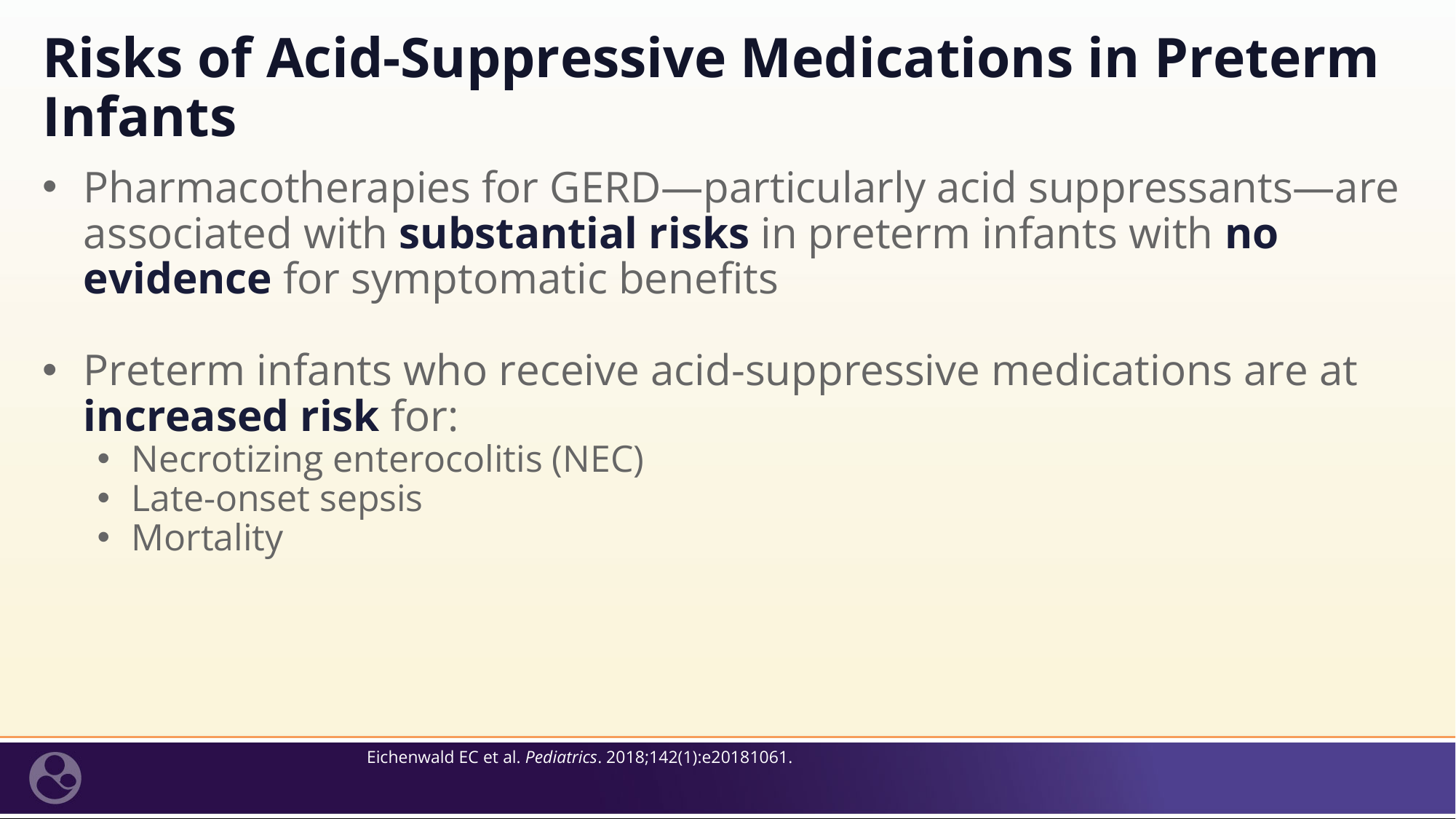

# Risks of Acid-Suppressive Medications in Preterm Infants
Pharmacotherapies for GERD—particularly acid suppressants—are associated with substantial risks in preterm infants with no evidence for symptomatic benefits

Preterm infants who receive acid-suppressive medications are at increased risk for:
Necrotizing enterocolitis (NEC)
Late-onset sepsis
Mortality
Eichenwald EC et al. Pediatrics. 2018;142(1):e20181061.